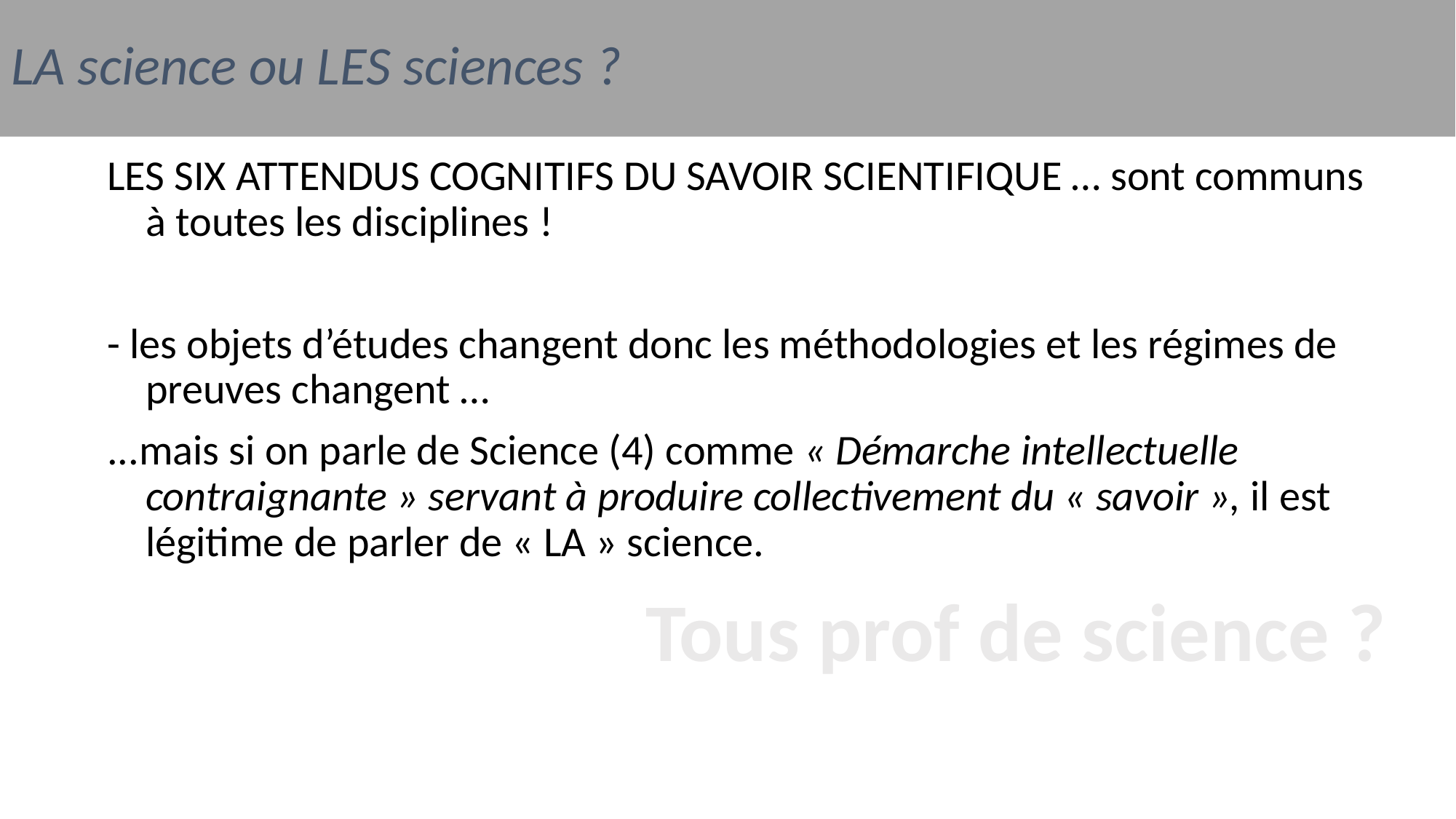

LA science ou LES sciences ?
LES SIX ATTENDUS COGNITIFS DU SAVOIR SCIENTIFIQUE … sont communs à toutes les disciplines !

- les objets d’études changent donc les méthodologies et les régimes de preuves changent …
...mais si on parle de Science (4) comme « Démarche intellectuelle contraignante » servant à produire collectivement du « savoir », il est légitime de parler de « LA » science.
Tous prof de science ?